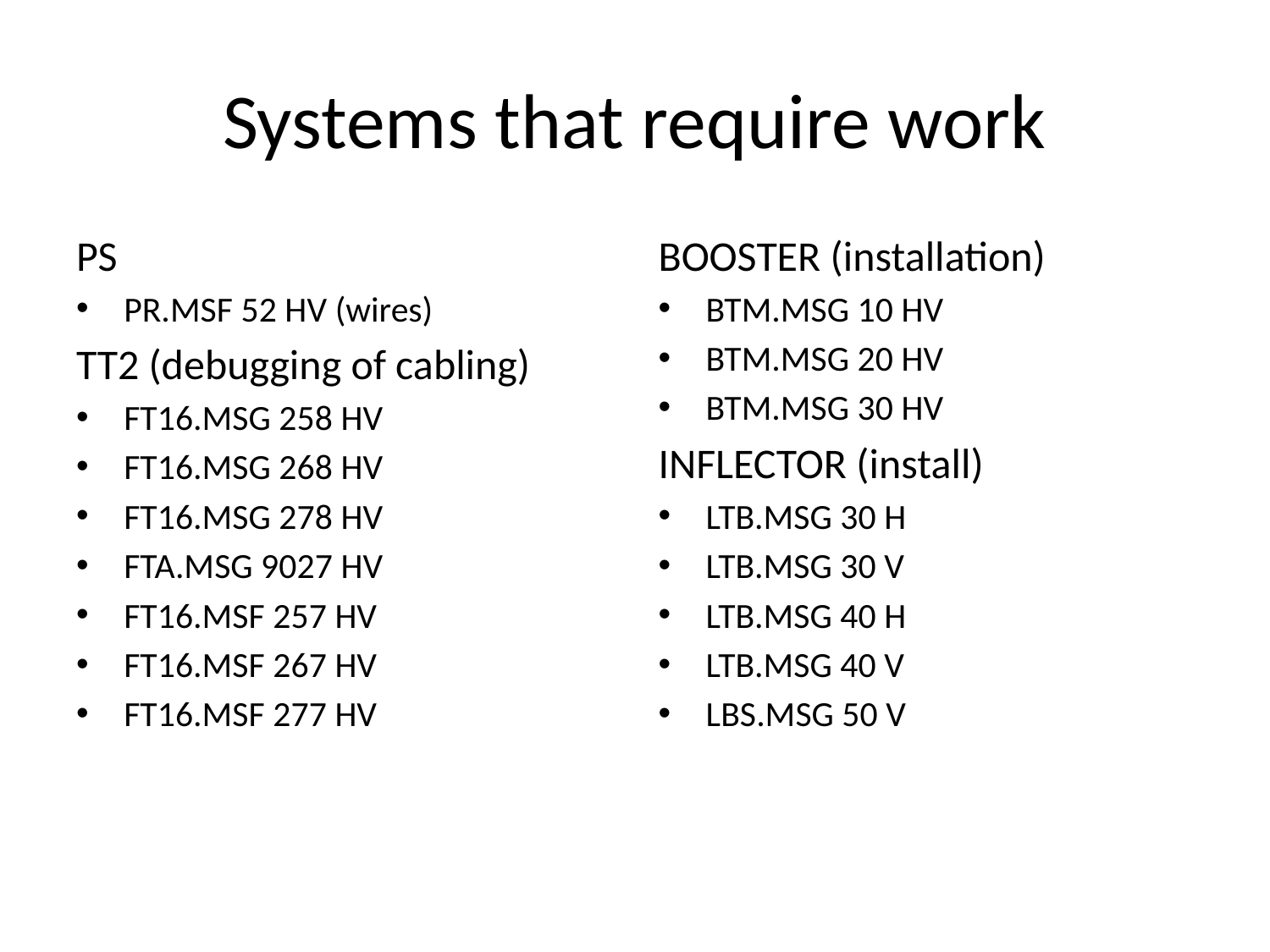

# Systems that require work
PS
PR.MSF 52 HV (wires)
TT2 (debugging of cabling)
FT16.MSG 258 HV
FT16.MSG 268 HV
FT16.MSG 278 HV
FTA.MSG 9027 HV
FT16.MSF 257 HV
FT16.MSF 267 HV
FT16.MSF 277 HV

BOOSTER (installation)
BTM.MSG 10 HV
BTM.MSG 20 HV
BTM.MSG 30 HV
INFLECTOR (install)
LTB.MSG 30 H
LTB.MSG 30 V
LTB.MSG 40 H
LTB.MSG 40 V
LBS.MSG 50 V